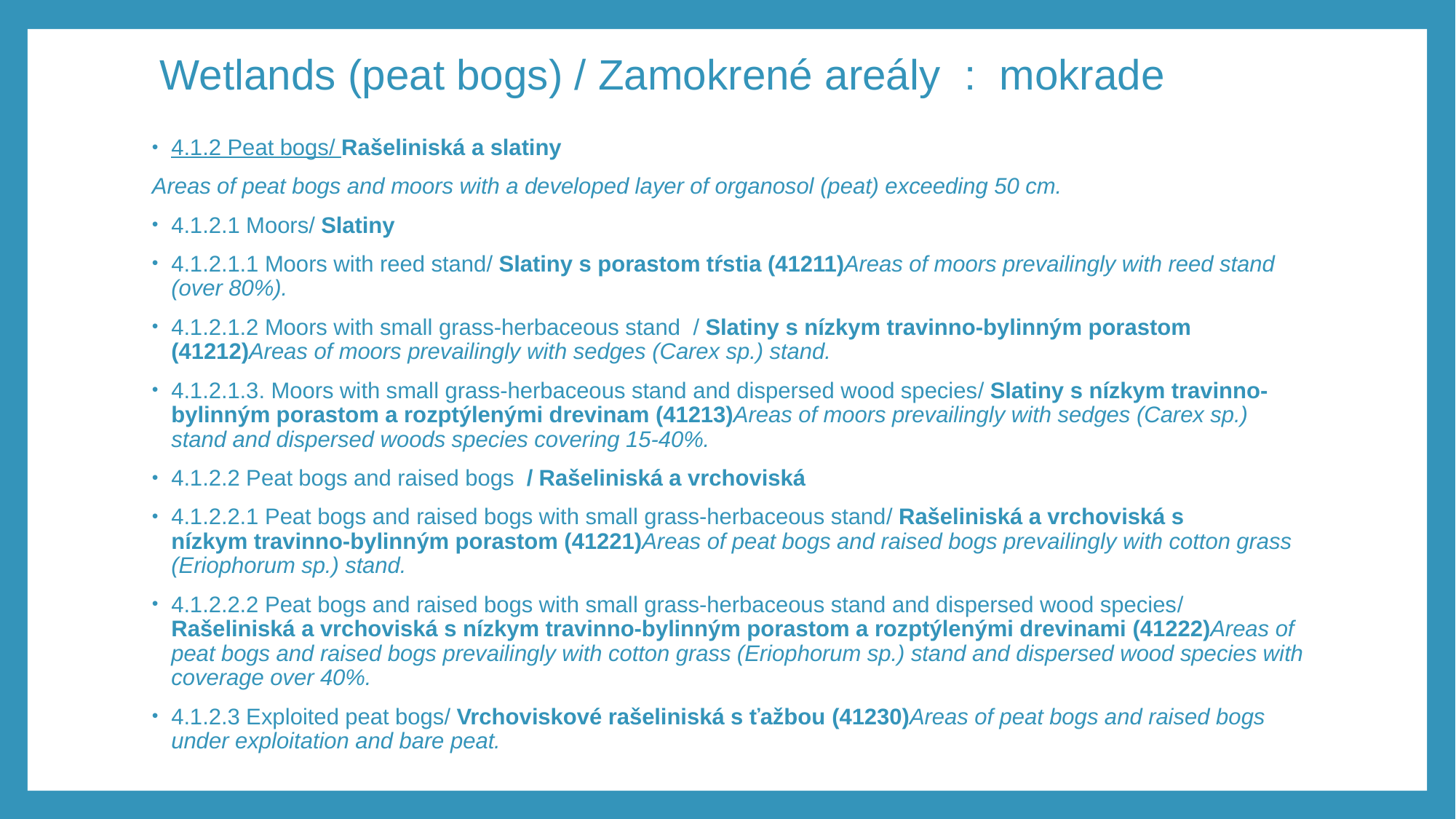

# Wetlands (peat bogs) / Zamokrené areály  :  mokrade
4.1.2 Peat bogs/ Rašeliniská a slatiny
Areas of peat bogs and moors with a developed layer of organosol (peat) exceeding 50 cm.
4.1.2.1 Moors/ Slatiny
4.1.2.1.1 Moors with reed stand/ Slatiny s porastom tŕstia (41211)Areas of moors prevailingly with reed stand (over 80%).
4.1.2.1.2 Moors with small grass-herbaceous stand  / Slatiny s nízkym travinno-bylinným porastom (41212)Areas of moors prevailingly with sedges (Carex sp.) stand.
4.1.2.1.3. Moors with small grass-herbaceous stand and dispersed wood species/ Slatiny s nízkym travinno-bylinným porastom a rozptýlenými drevinam (41213)Areas of moors prevailingly with sedges (Carex sp.) stand and dispersed woods species covering 15-40%.
4.1.2.2 Peat bogs and raised bogs  / Rašeliniská a vrchoviská
4.1.2.2.1 Peat bogs and raised bogs with small grass-herbaceous stand/ Rašeliniská a vrchoviská s nízkym travinno-bylinným porastom (41221)Areas of peat bogs and raised bogs prevailingly with cotton grass (Eriophorum sp.) stand.
4.1.2.2.2 Peat bogs and raised bogs with small grass-herbaceous stand and dispersed wood species/ Rašeliniská a vrchoviská s nízkym travinno-bylinným porastom a rozptýlenými drevinami (41222)Areas of peat bogs and raised bogs prevailingly with cotton grass (Eriophorum sp.) stand and dispersed wood species with coverage over 40%.
4.1.2.3 Exploited peat bogs/ Vrchoviskové rašeliniská s ťažbou (41230)Areas of peat bogs and raised bogs under exploitation and bare peat.